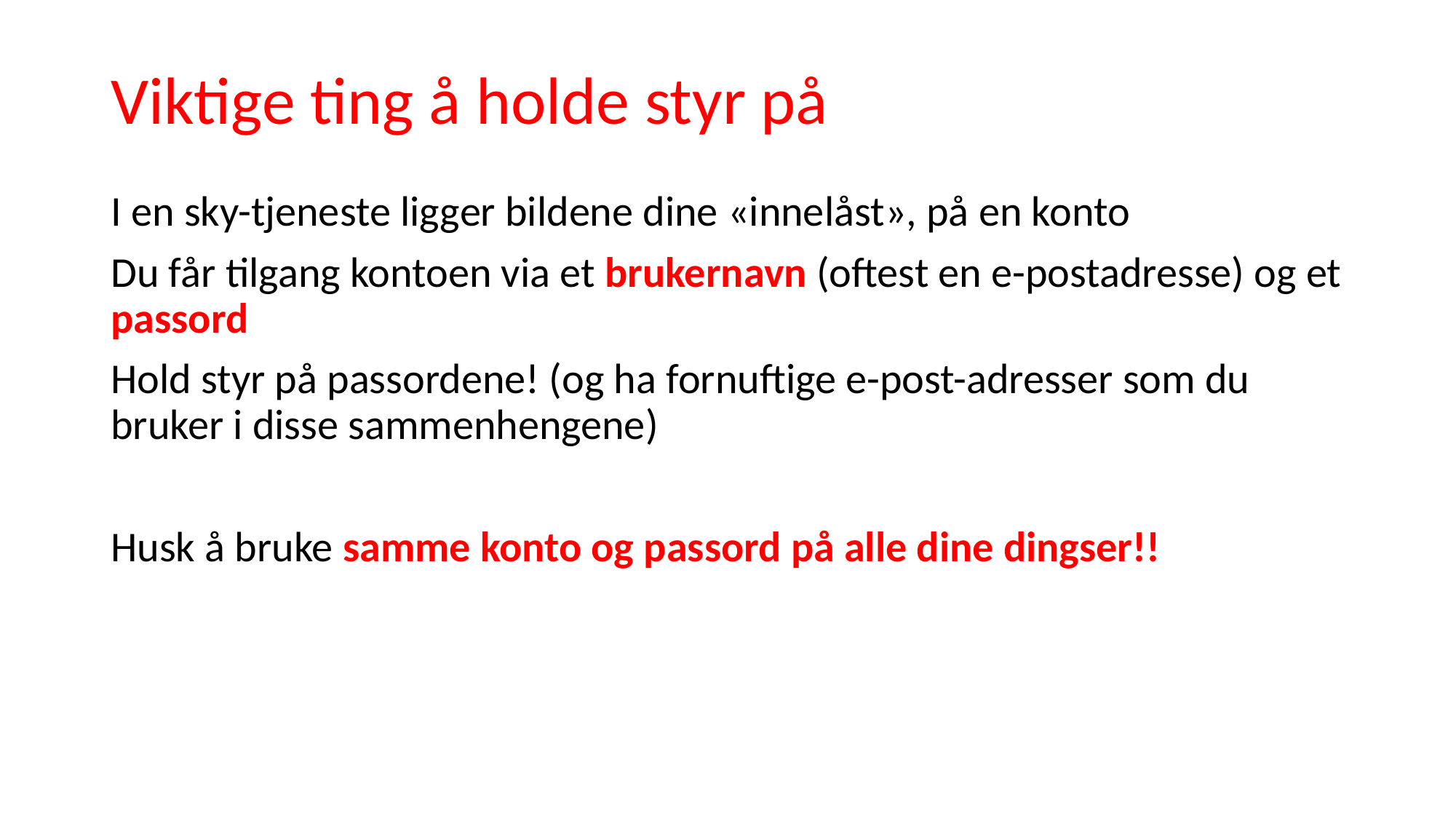

# Viktige ting å holde styr på
I en sky-tjeneste ligger bildene dine «innelåst», på en konto
Du får tilgang kontoen via et brukernavn (oftest en e-postadresse) og et passord
Hold styr på passordene! (og ha fornuftige e-post-adresser som du bruker i disse sammenhengene)

Husk å bruke samme konto og passord på alle dine dingser!!